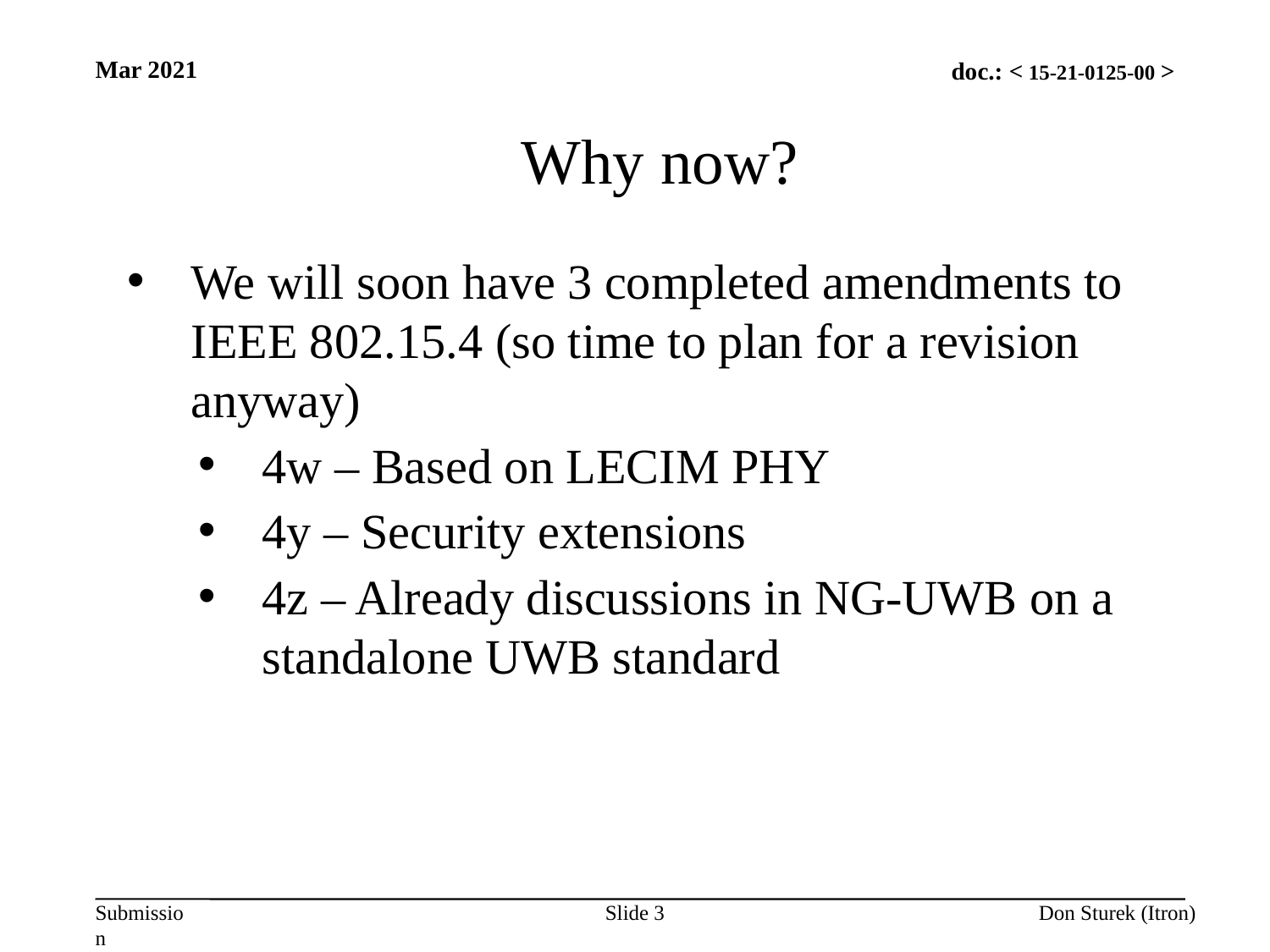

Mar 2021
Why now?
We will soon have 3 completed amendments to IEEE 802.15.4 (so time to plan for a revision anyway)
4w – Based on LECIM PHY
4y – Security extensions
4z – Already discussions in NG-UWB on a standalone UWB standard
Slide 3
Don Sturek (Itron)